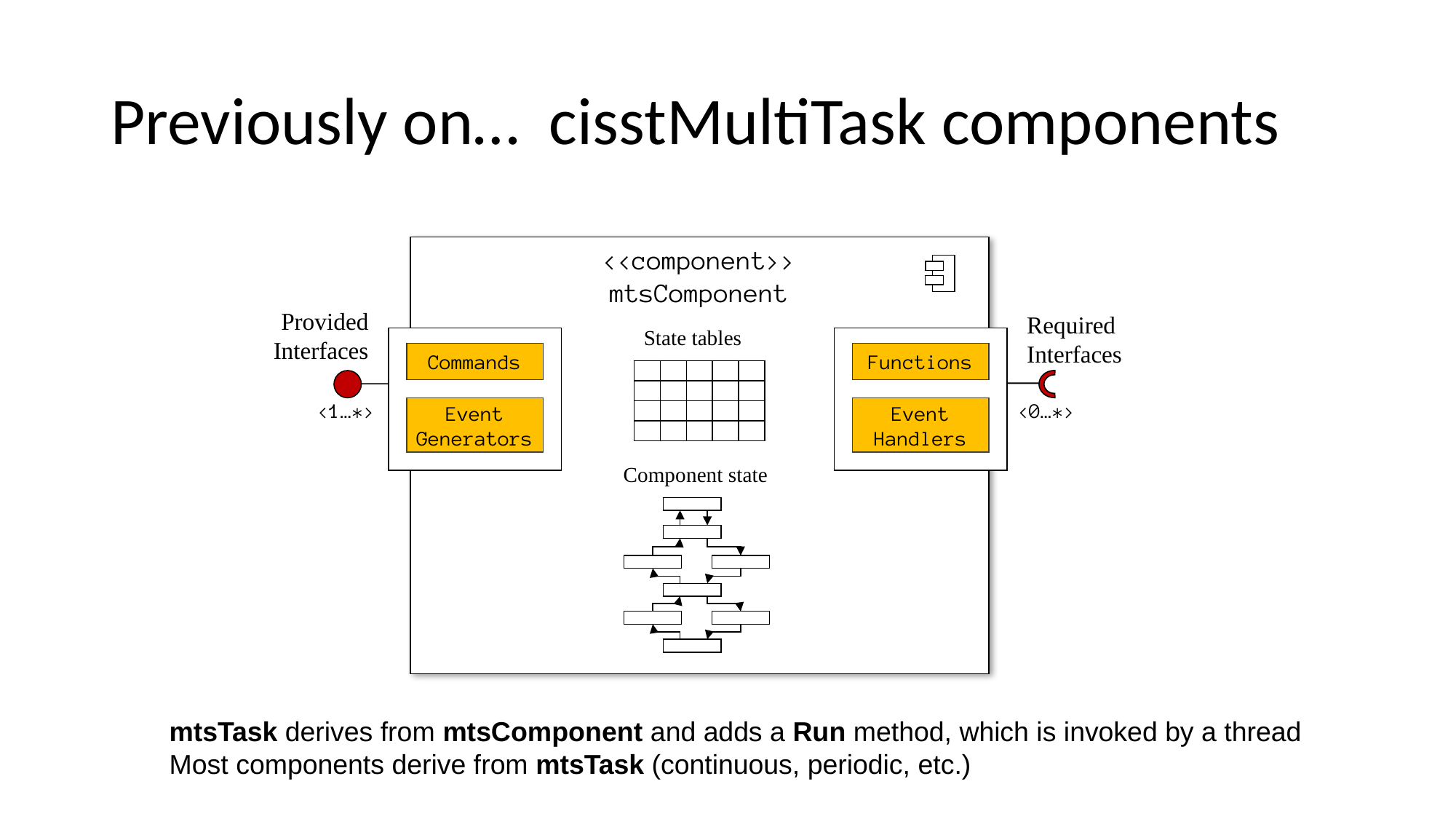

# Previously on…  cisstMultiTask components
<<component>>
mtsComponent

Provided
Interfaces
Required Interfaces
State tables

Commands
Event
Generators

Functions
|  |  |  |  |  |
| --- | --- | --- | --- | --- |
|  |  |  |  |  |
|  |  |  |  |  |
|  |  |  |  |  |

<1…*>
<0…*>
Event
Handlers
Component state

mtsTask derives from mtsComponent and adds a Run method, which is invoked by a thread
Most components derive from mtsTask (continuous, periodic, etc.)